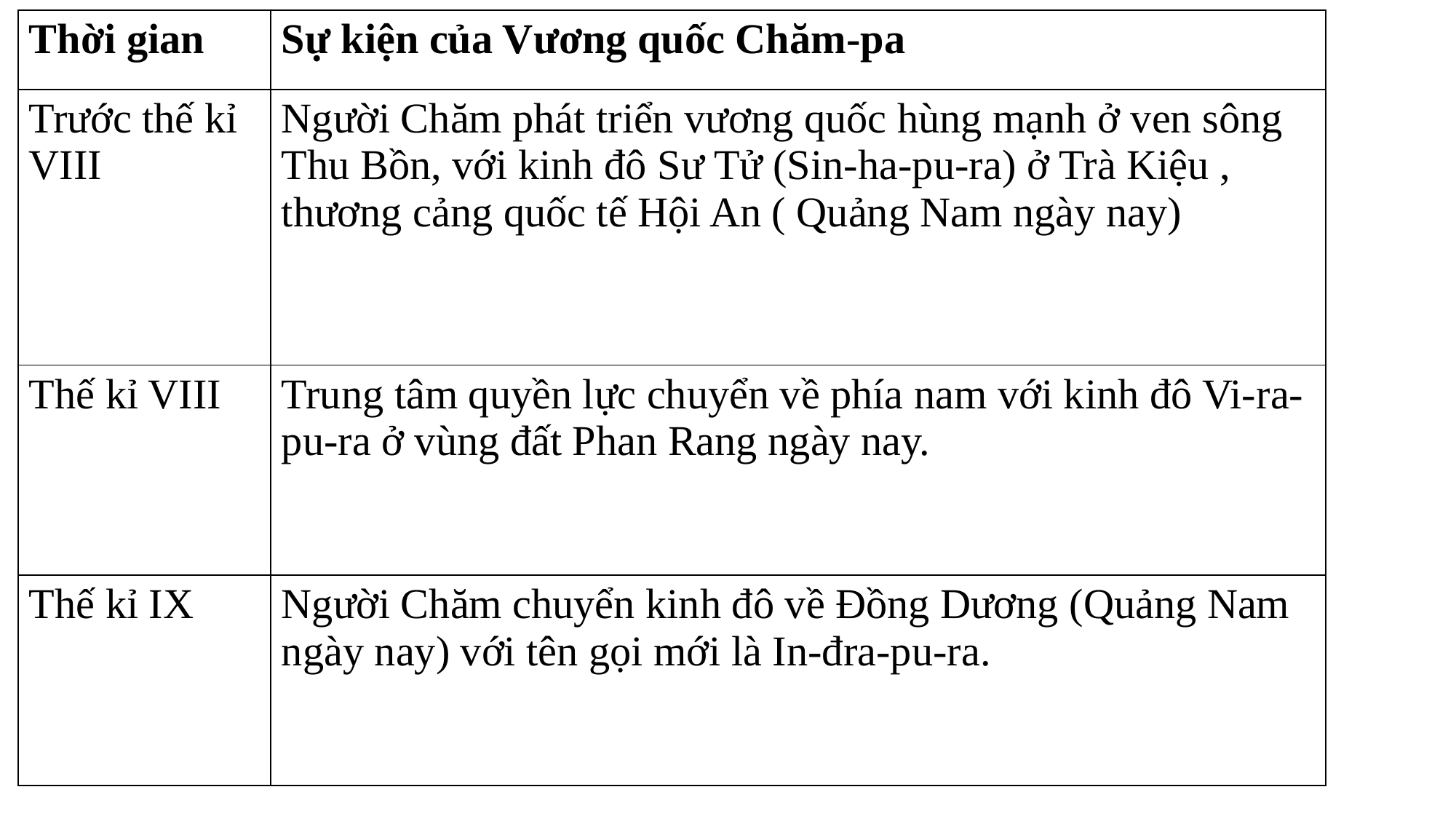

| Thời gian | Sự kiện của Vương quốc Chăm-pa |
| --- | --- |
| Trước thế kỉ VIII | Người Chăm phát triển vương quốc hùng mạnh ở ven sông Thu Bồn, với kinh đô Sư Tử (Sin-ha-pu-ra) ở Trà Kiệu , thương cảng quốc tế Hội An ( Quảng Nam ngày nay) |
| Thế kỉ VIII | Trung tâm quyền lực chuyển về phía nam với kinh đô Vi-ra-pu-ra ở vùng đất Phan Rang ngày nay. |
| Thế kỉ IX | Người Chăm chuyển kinh đô về Đồng Dương (Quảng Nam ngày nay) với tên gọi mới là In-đra-pu-ra. |